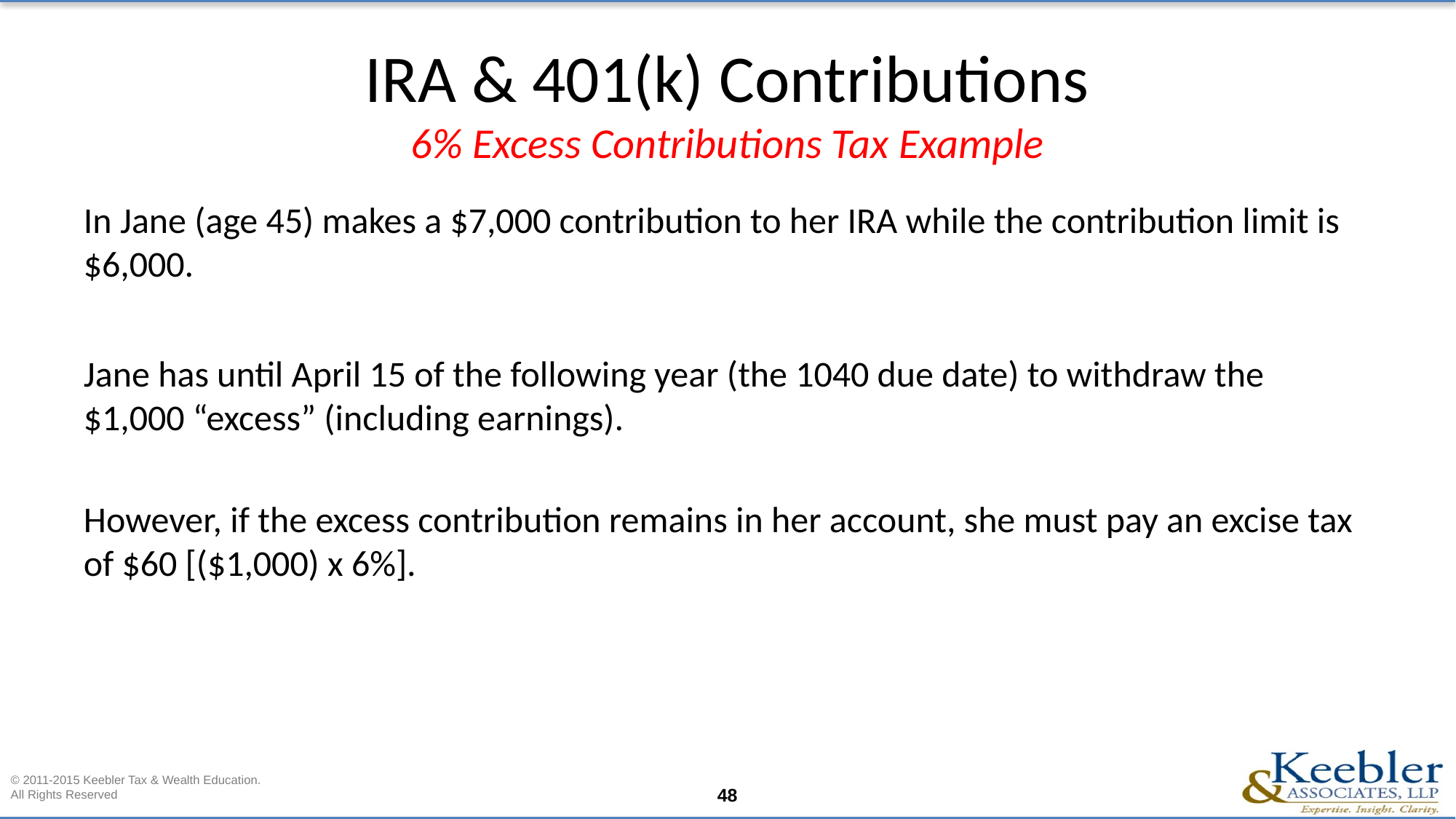

# IRA & 401(k) Contributions 6% Excess Contributions Tax Example
In Jane (age 45) makes a $7,000 contribution to her IRA while the contribution limit is $6,000.

Jane has until April 15 of the following year (the 1040 due date) to withdraw the $1,000 “excess” (including earnings).

However, if the excess contribution remains in her account, she must pay an excise tax of $60 [($1,000) x 6%].